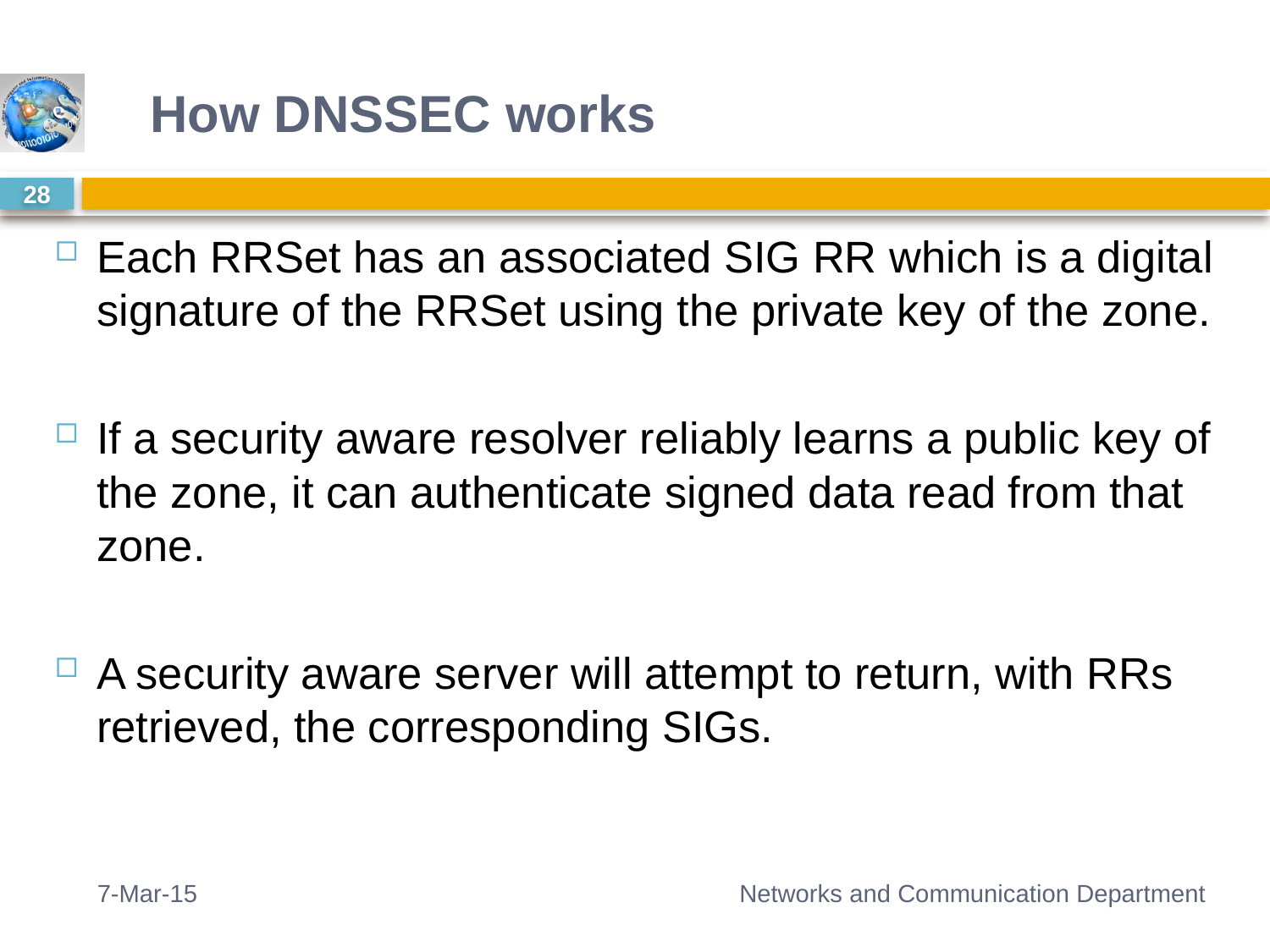

# How DNSSEC works
28
Each RRSet has an associated SIG RR which is a digital signature of the RRSet using the private key of the zone.

If a security aware resolver reliably learns a public key of the zone, it can authenticate signed data read from that zone.

A security aware server will attempt to return, with RRs retrieved, the corresponding SIGs.

7-Mar-15
Networks and Communication Department